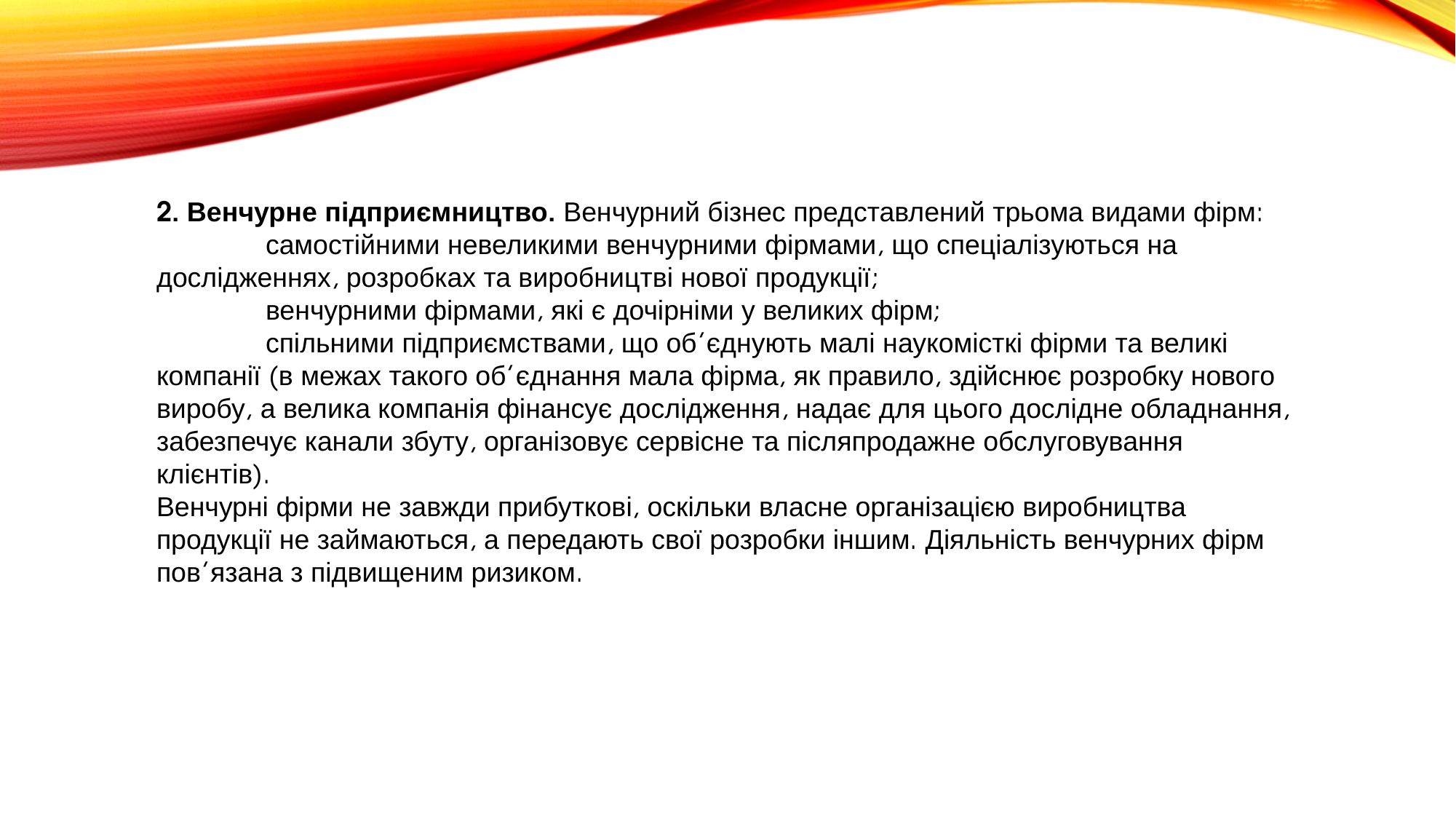

2. Венчурне підприємництво. Венчурний бізнес представлений трьома видами фірм:
	самостійними невеликими венчурними фірмами, що спеціалізуються на дослідженнях, розробках та виробництві нової продукції;
	венчурними фірмами, які є дочірніми у великих фірм;
	спільними підприємствами, що об’єднують малі наукомісткі фірми та великі компанії (в межах такого об’єднання мала фірма, як правило, здійснює розробку нового виробу, а велика компанія фінансує дослідження, надає для цього дослідне обладнання, забезпечує канали збуту, організовує сервісне та післяпродажне обслуговування клієнтів).
Венчурні фірми не завжди прибуткові, оскільки власне організацією виробництва продукції не займаються, а передають свої розробки іншим. Діяльність венчурних фірм пов’язана з підвищеним ризиком.